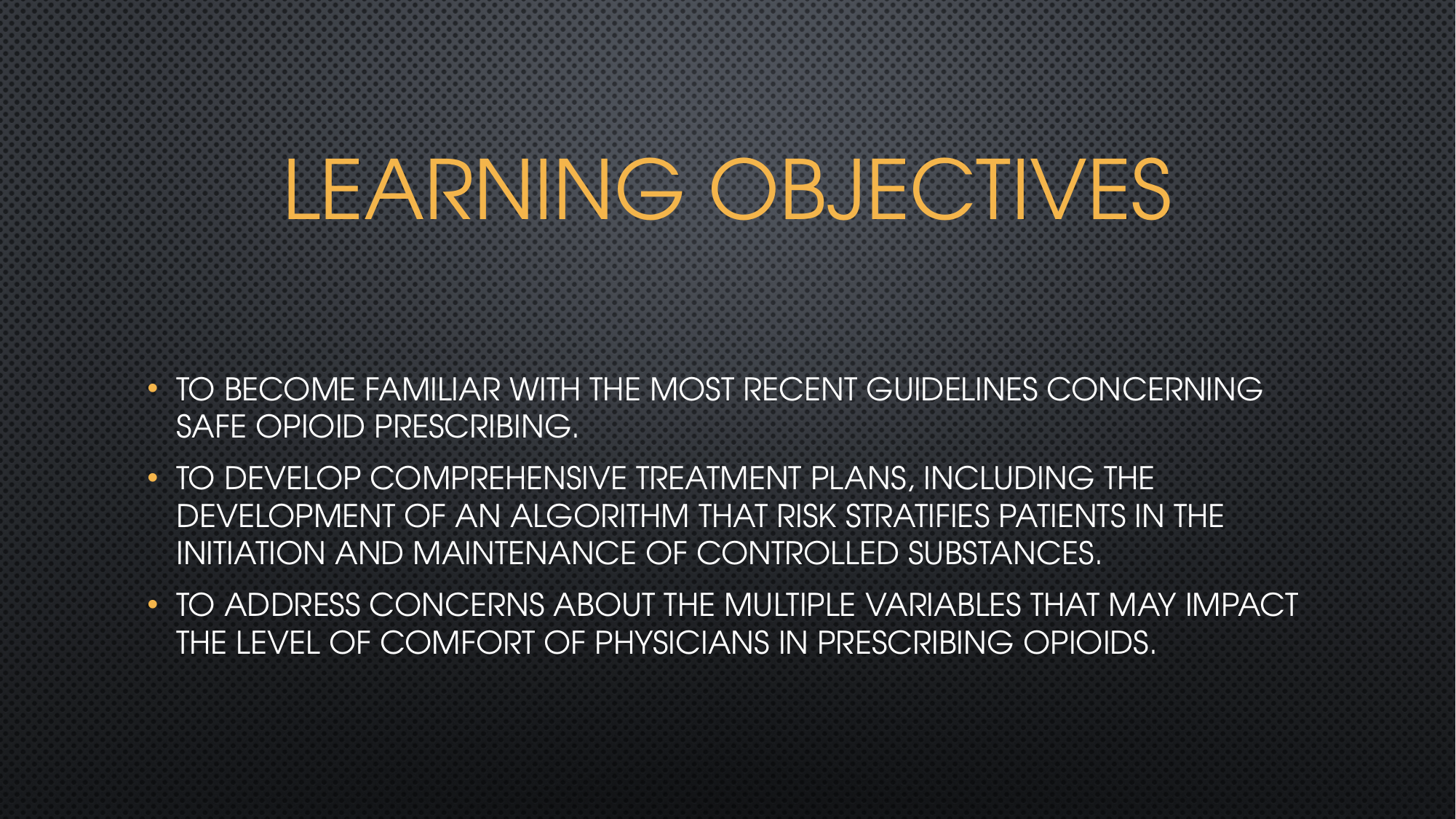

# Learning objectives

To become familiar with the most recent guidelines concerning safe opioid prescribing.
To develop comprehensive treatment plans, including the development of an algorithm that risk stratifies patients in the initiation and maintenance of controlled substances.
To address concerns about the multiple variables that may impact the level of comfort of physicians in prescribing opioids.